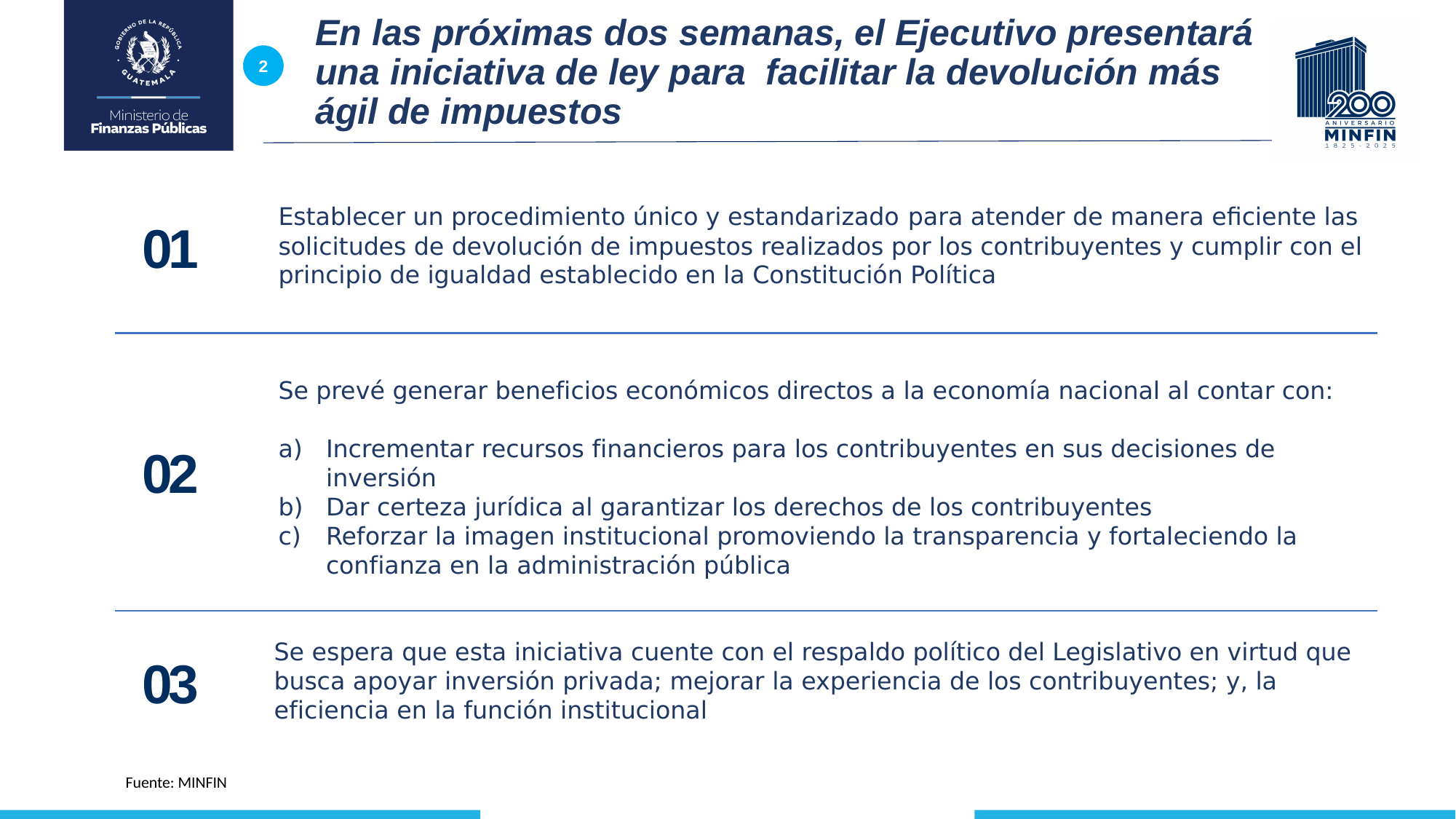

2
En las próximas dos semanas, el Ejecutivo presentará una iniciativa de ley para  facilitar la devolución más ágil de impuestos
Establecer un procedimiento único y estandarizado para atender de manera eficiente las solicitudes de devolución de impuestos realizados por los contribuyentes y cumplir con el principio de igualdad establecido en la Constitución Política
01
Se prevé generar beneficios económicos directos a la economía nacional al contar con:

Incrementar recursos financieros para los contribuyentes en sus decisiones de inversión
Dar certeza jurídica al garantizar los derechos de los contribuyentes
Reforzar la imagen institucional promoviendo la transparencia y fortaleciendo la confianza en la administración pública
02
Se espera que esta iniciativa cuente con el respaldo político del Legislativo en virtud que busca apoyar inversión privada; mejorar la experiencia de los contribuyentes; y, la eficiencia en la función institucional
03
Fuente: MINFIN